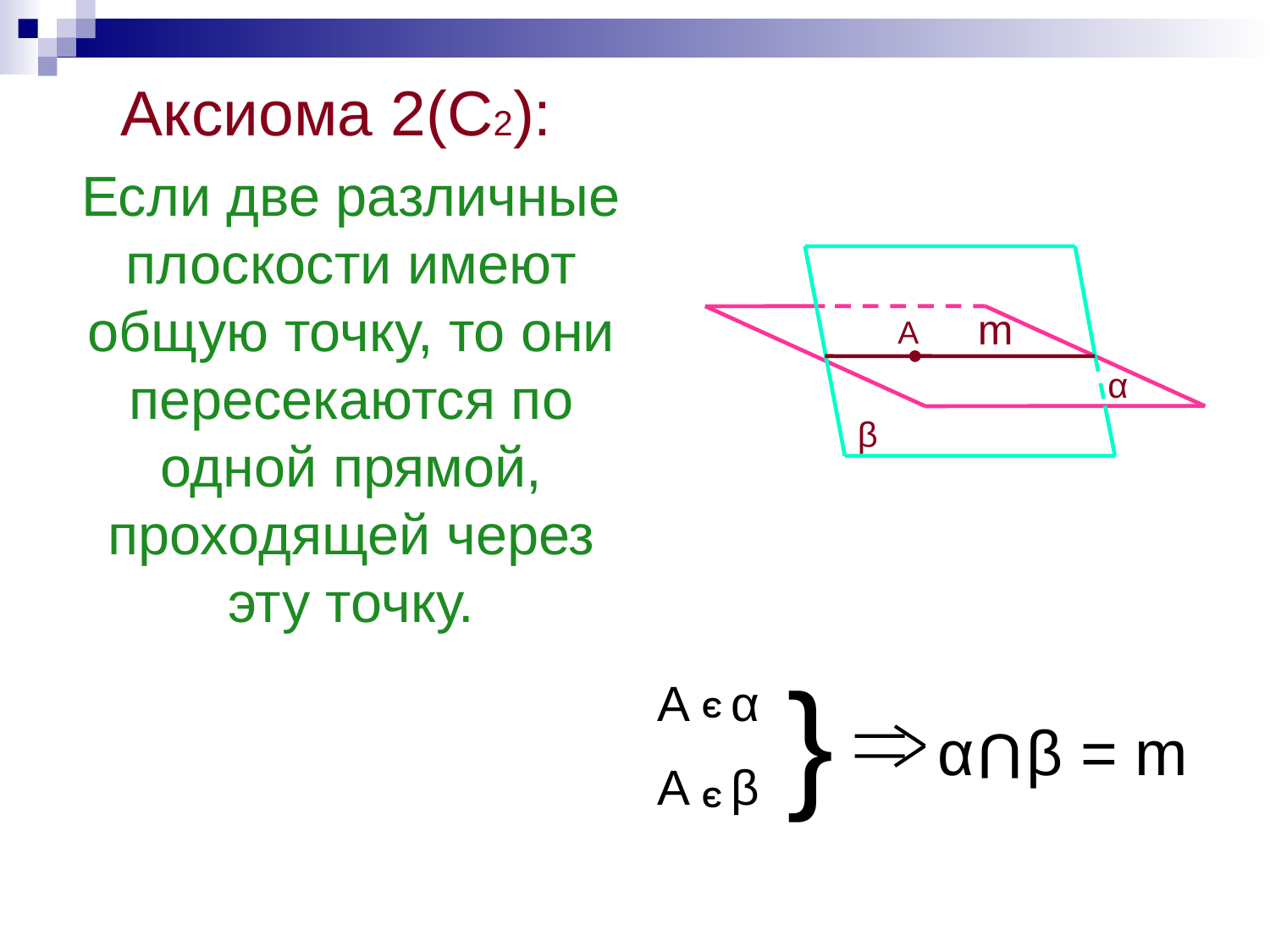

Аксиома 2(С2):
   Если две различные плоскости имеют общую точку, то они пересекаются по одной прямой, проходящей через эту точку.

m

А

α

β

}
А   α
А   β

Э

α   β = m

U

Э